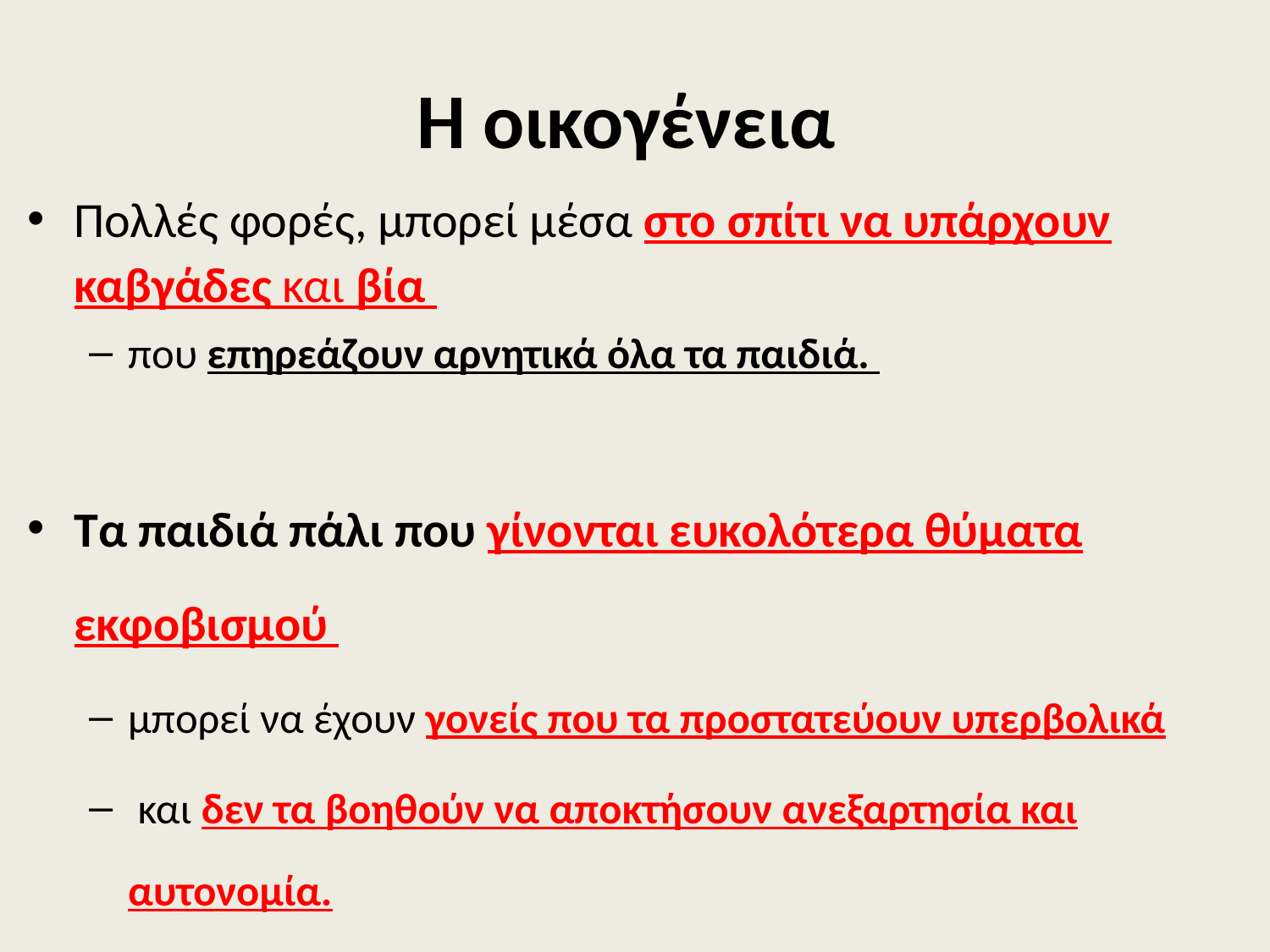

# Η οικογένεια
Πολλές φορές, μπορεί μέσα στο σπίτι να υπάρχουν καβγάδες και βία
που επηρεάζουν αρνητικά όλα τα παιδιά.

Τα παιδιά πάλι που γίνονται ευκολότερα θύματα εκφοβισμού
μπορεί να έχουν γονείς που τα προστατεύουν υπερβολικά
 και δεν τα βοηθούν να αποκτήσουν ανεξαρτησία και αυτονομία.